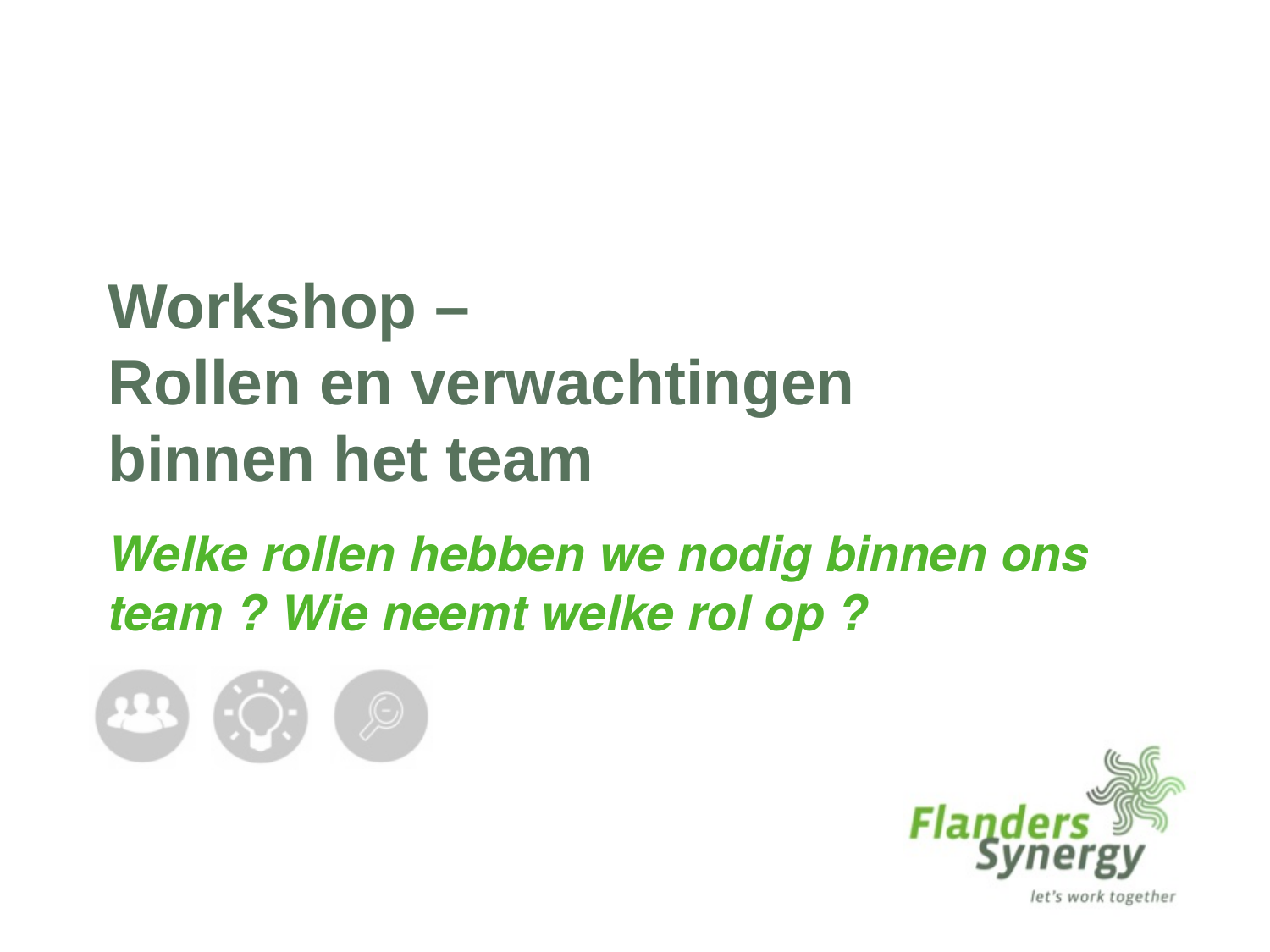

# Workshop – Rollen en verwachtingen binnen het team
Welke rollen hebben we nodig binnen ons team ? Wie neemt welke rol op ?